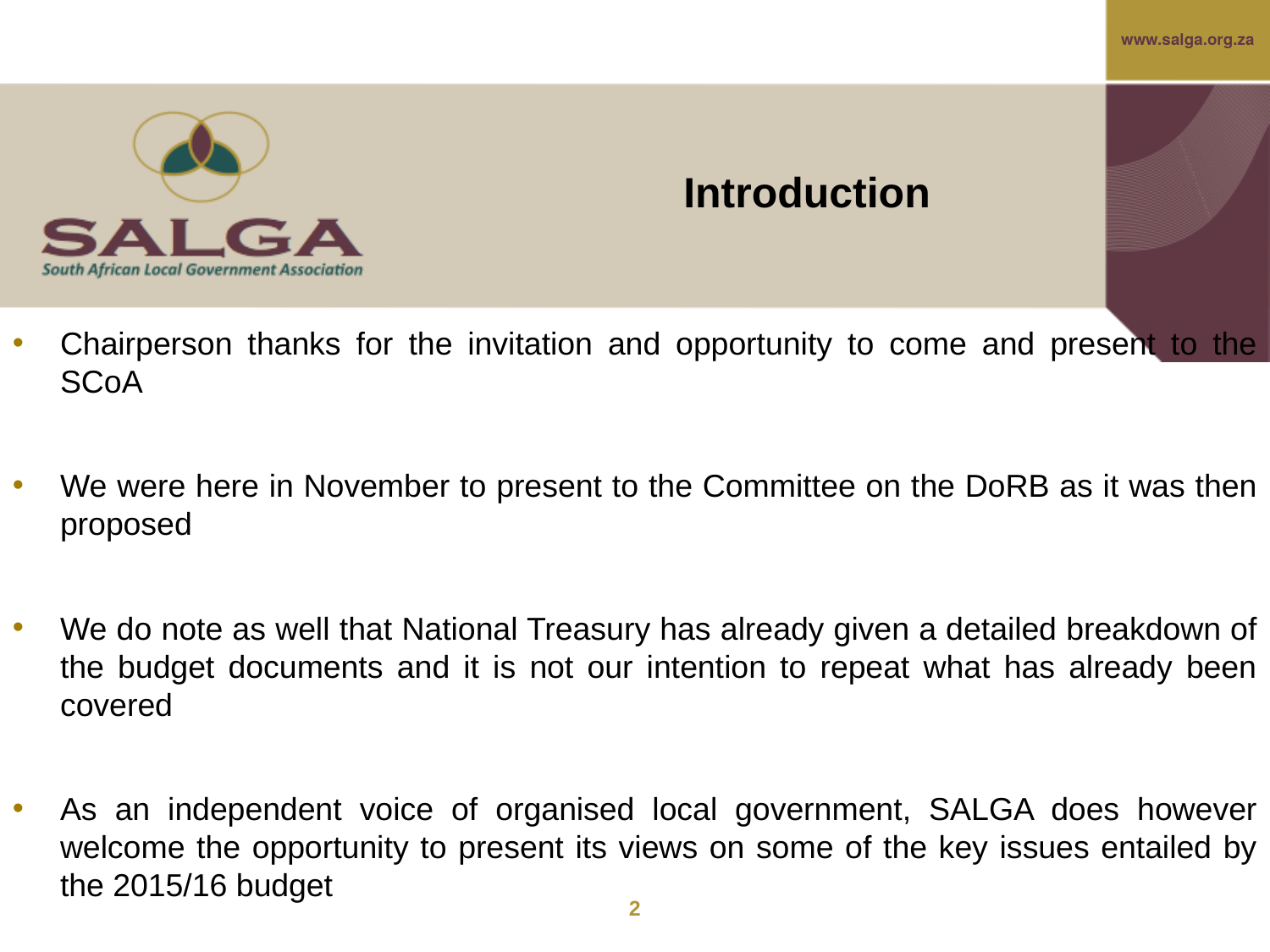

# Introduction
Chairperson thanks for the invitation and opportunity to come and present to the SCoA

We were here in November to present to the Committee on the DoRB as it was then proposed

We do note as well that National Treasury has already given a detailed breakdown of the budget documents and it is not our intention to repeat what has already been covered

As an independent voice of organised local government, SALGA does however welcome the opportunity to present its views on some of the key issues entailed by the 2015/16 budget
2